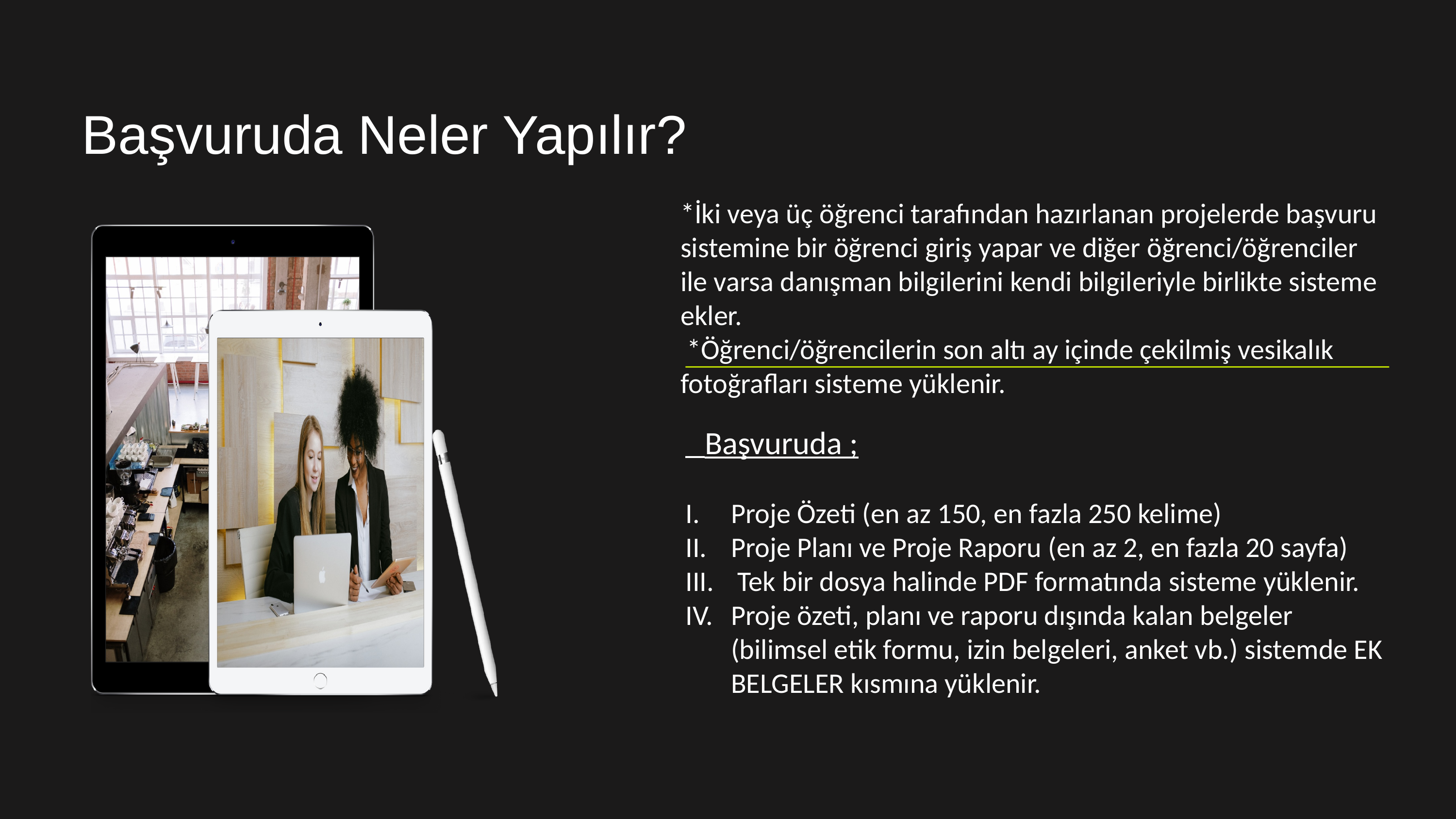

Başvuruda Neler Yapılır?

*İki veya üç öğrenci tarafından hazırlanan projelerde başvuru sistemine bir öğrenci giriş yapar ve diğer öğrenci/öğrenciler ile varsa danışman bilgilerini kendi bilgileriyle birlikte sisteme ekler.
 *Öğrenci/öğrencilerin son altı ay içinde çekilmiş vesikalık fotoğrafları sisteme yüklenir.

   Başvuruda ;

Proje Özeti (en az 150, en fazla 250 kelime)
Proje Planı ve Proje Raporu (en az 2, en fazla 20 sayfa)
 Tek bir dosya halinde PDF formatında sisteme yüklenir.
Proje özeti, planı ve raporu dışında kalan belgeler (bilimsel etik formu, izin belgeleri, anket vb.) sistemde EK BELGELER kısmına yüklenir.